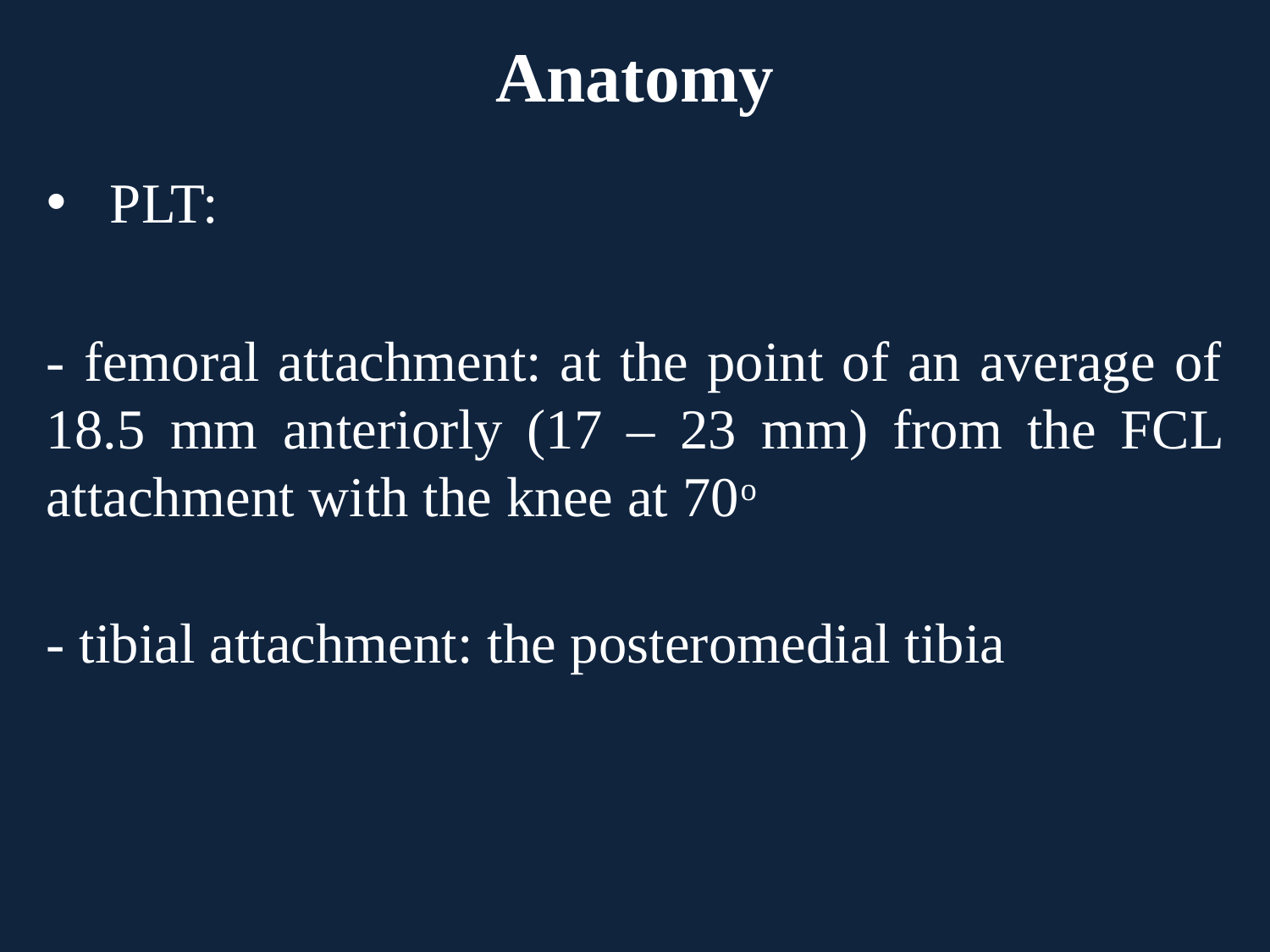

# Anatomy
PLT:

- femoral attachment: at the point of an average of 18.5 mm anteriorly (17 – 23 mm) from the FCL attachment with the knee at 70o

- tibial attachment: the posteromedial tibia